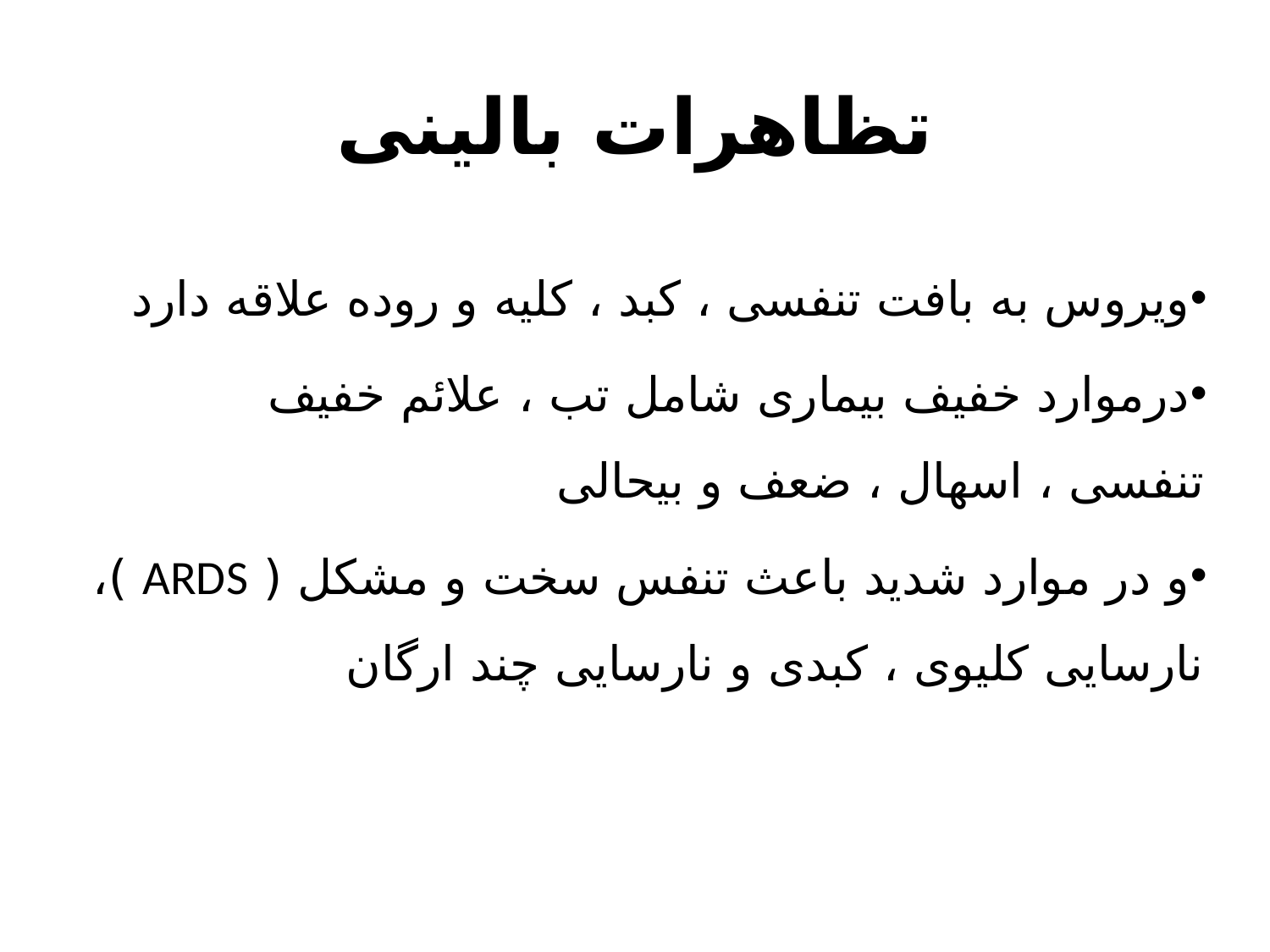

# تظاهرات بالینی
ویروس به بافت تنفسی ، کبد ، کلیه و روده علاقه دارد
درموارد خفیف بیماری شامل تب ، علائم خفیف تنفسی ، اسهال ، ضعف و بیحالی
و در موارد شدید باعث تنفس سخت و مشکل ( ARDS )، نارسایی کلیوی ، کبدی و نارسایی چند ارگان